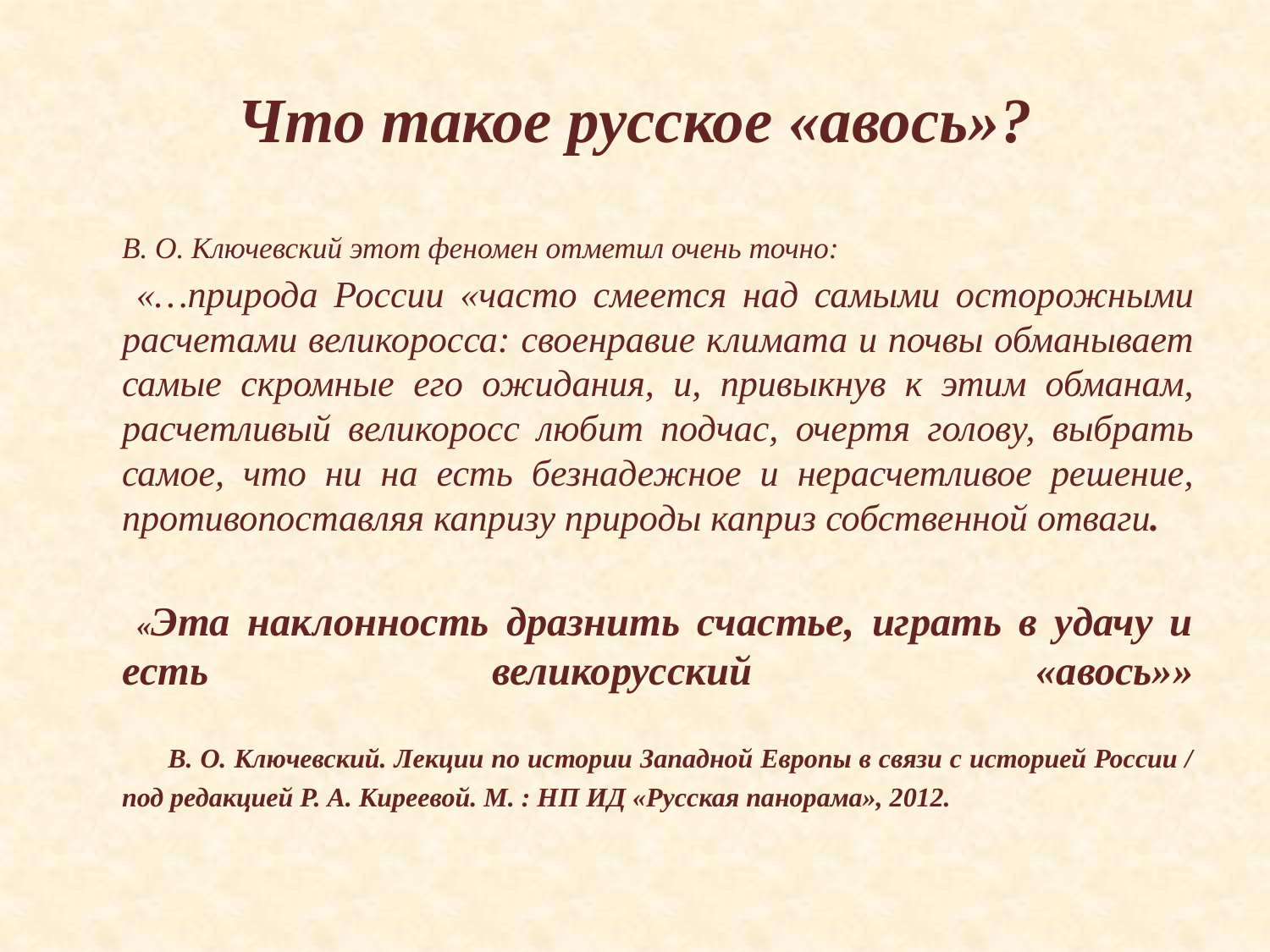

# Что такое русское «авось»?
В. О. Ключевский этот феномен отметил очень точно:
 «…природа России «часто смеется над самыми осторожными расчетами великоросса: своенравие климата и почвы обманывает самые скромные его ожидания, и, привыкнув к этим обманам, расчетливый великоросс любит подчас, очертя голову, выбрать самое, что ни на есть безнадежное и нерасчетливое решение, противопоставляя капризу природы каприз собственной отваги.

 «Эта наклонность дразнить счастье, играть в удачу и есть великорусский «авось»»
В. О. Ключевский. Лекции по истории Западной Европы в связи с историей России / под редакцией Р. А. Киреевой. М. : НП ИД «Русская панорама», 2012.